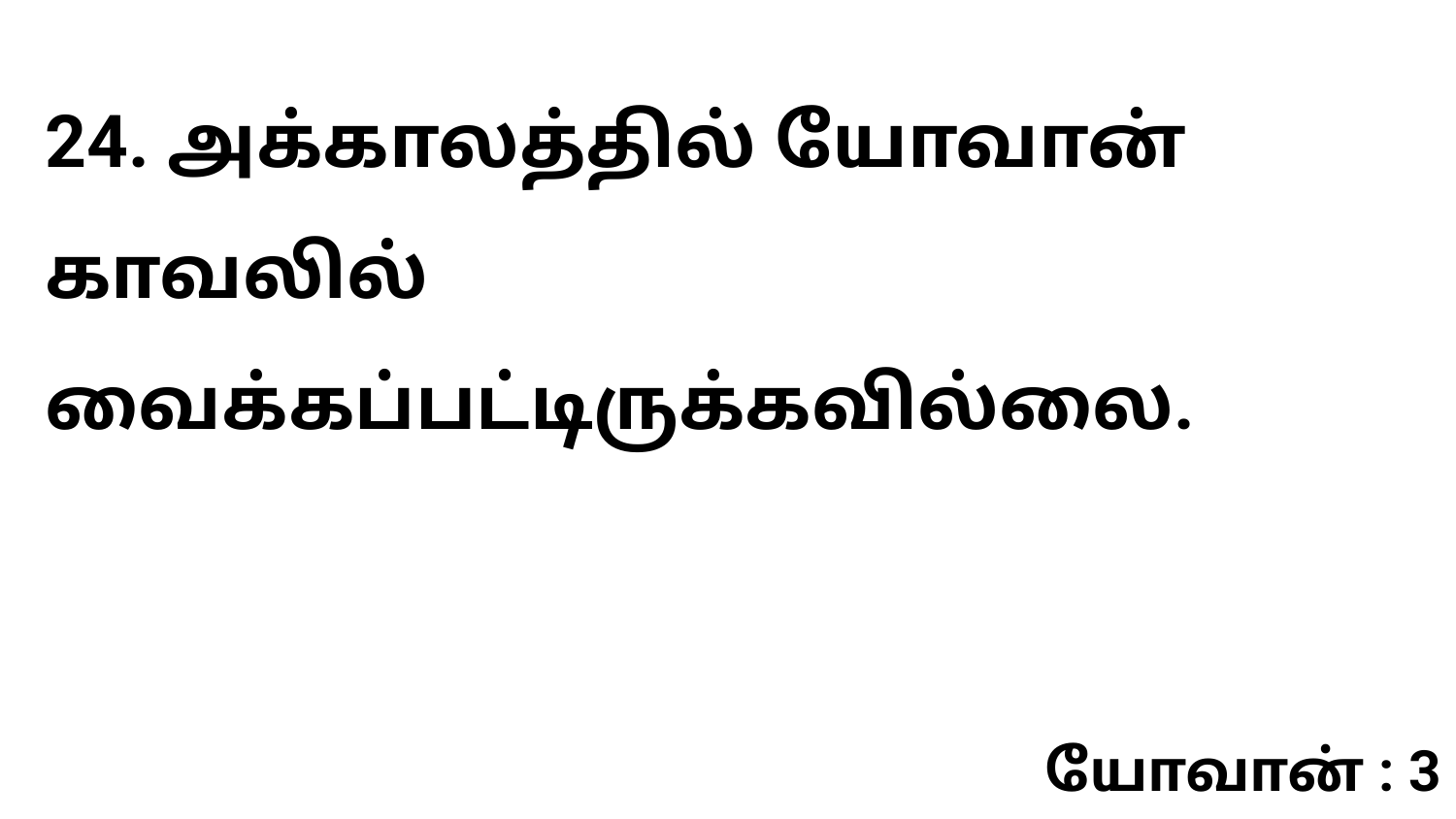

24. அக்காலத்தில் யோவான் காவலில் வைக்கப்பட்டிருக்கவில்லை.
யோவான் : 3